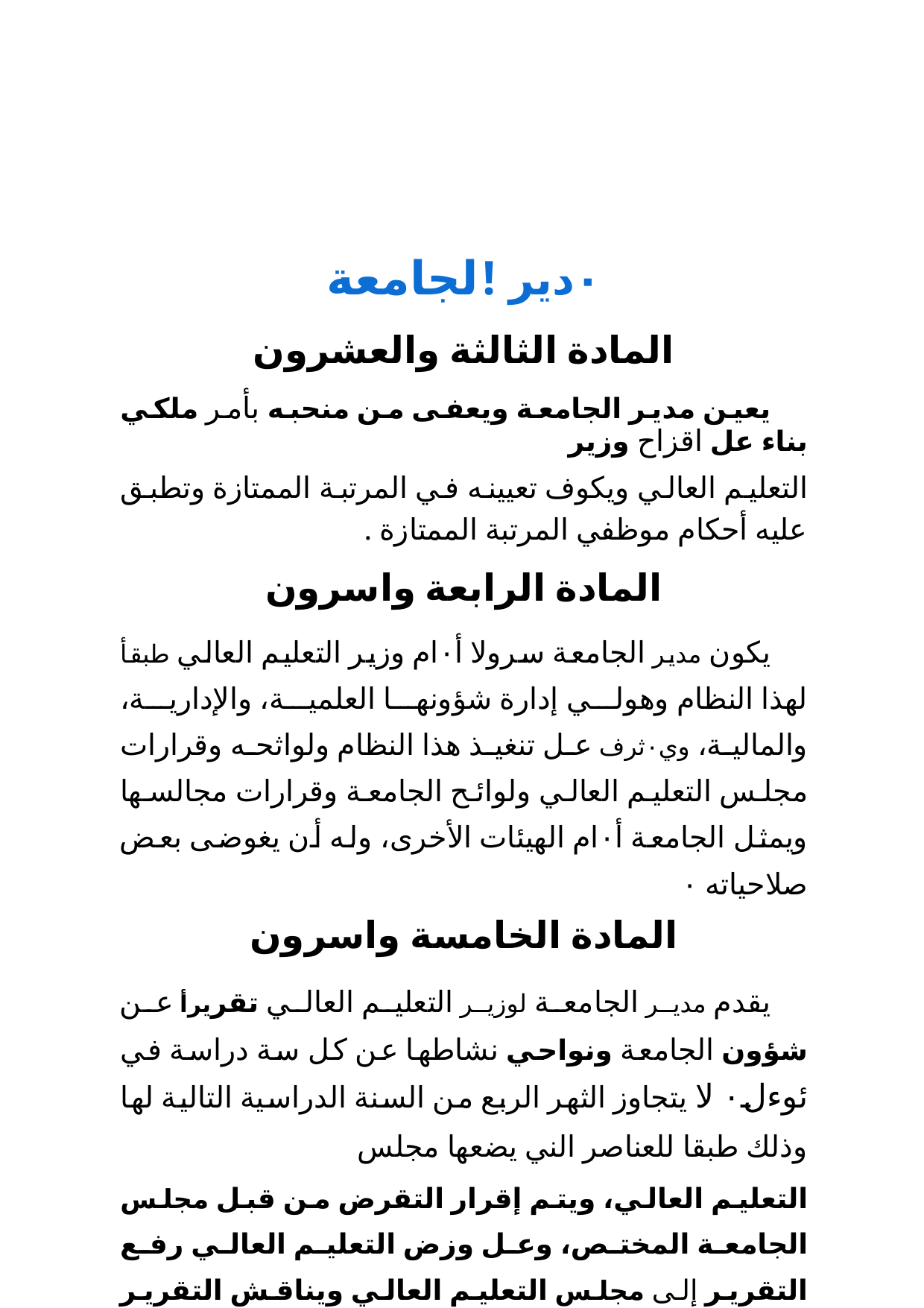

٠دير !لجامعة
المادة الثالثة والعشرون
يعين مدير الجامعة ويعفى من منحبه بأمر ملكي بناء عل اقزاح وزير
التعليم العالي ويكوف تعيينه في المرتبة الممتازة وتطبق عليه أحكام موظفي المرتبة الممتازة .
المادة الرابعة واسرون
يكون مدير الجامعة سرولا أ٠ام وزير التعليم العالي طبقأ لهذا النظام وهولي إدارة شؤونها العلمية، والإدارية، والمالية، وي٠ثرف عل تنغيذ هذا النظام ولواثحه وقرارات مجلس التعليم العالي ولوائح الجامعة وقرارات مجالسها ويمثل الجامعة أ٠ام الهيئات الأخرى، وله أن يغوضى بعض صلاحياته ٠
المادة الخامسة واسرون
يقدم مدير الجامعة لوزير التعليم العالي تقريرأ عن شؤون الجامعة ونواحي نشاطها عن كل سة دراسة في ئوءل٠ لا يتجاوز الثهر الربع من السنة الدراسية التالية لها وذلك طبقا للعناصر الني يضعها مجلس
التعليم العالي، ويتم إقرار التقرض من قبل مجلس الجامعة المختص، وعل وزض التعليم العالي رفع التقرير إلى مجلس التعليم العالي ويناقش التقرير في أول دورة للمجلس نمهيدأ لرفعه إلى رئيس مجلس الوزراء .